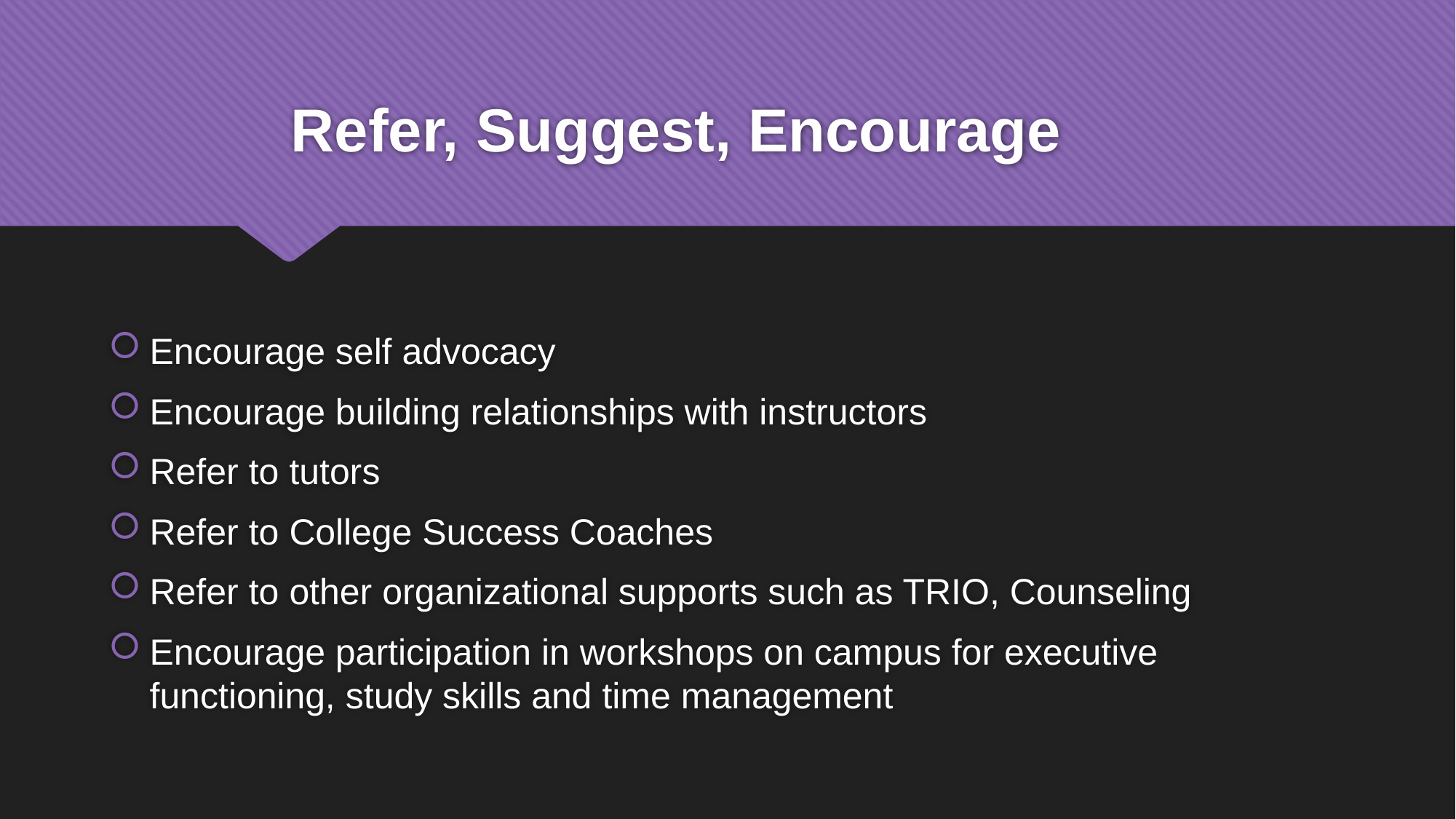

# Refer, Suggest, Encourage
Encourage self advocacy
Encourage building relationships with instructors
Refer to tutors
Refer to College Success Coaches
Refer to other organizational supports such as TRIO, Counseling
Encourage participation in workshops on campus for executive functioning, study skills and time management